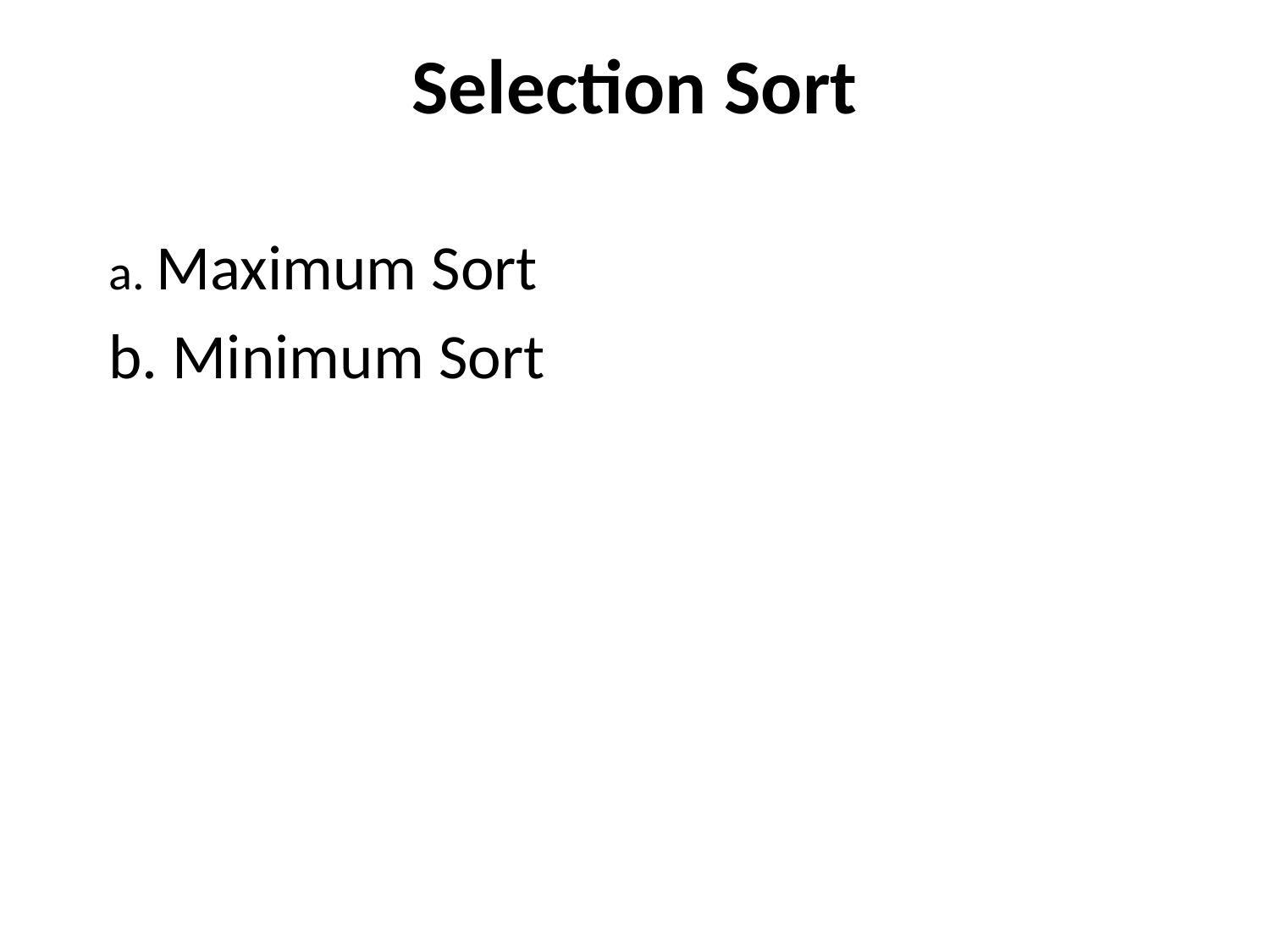

# Selection Sort

 Maximum Sort
 Minimum Sort